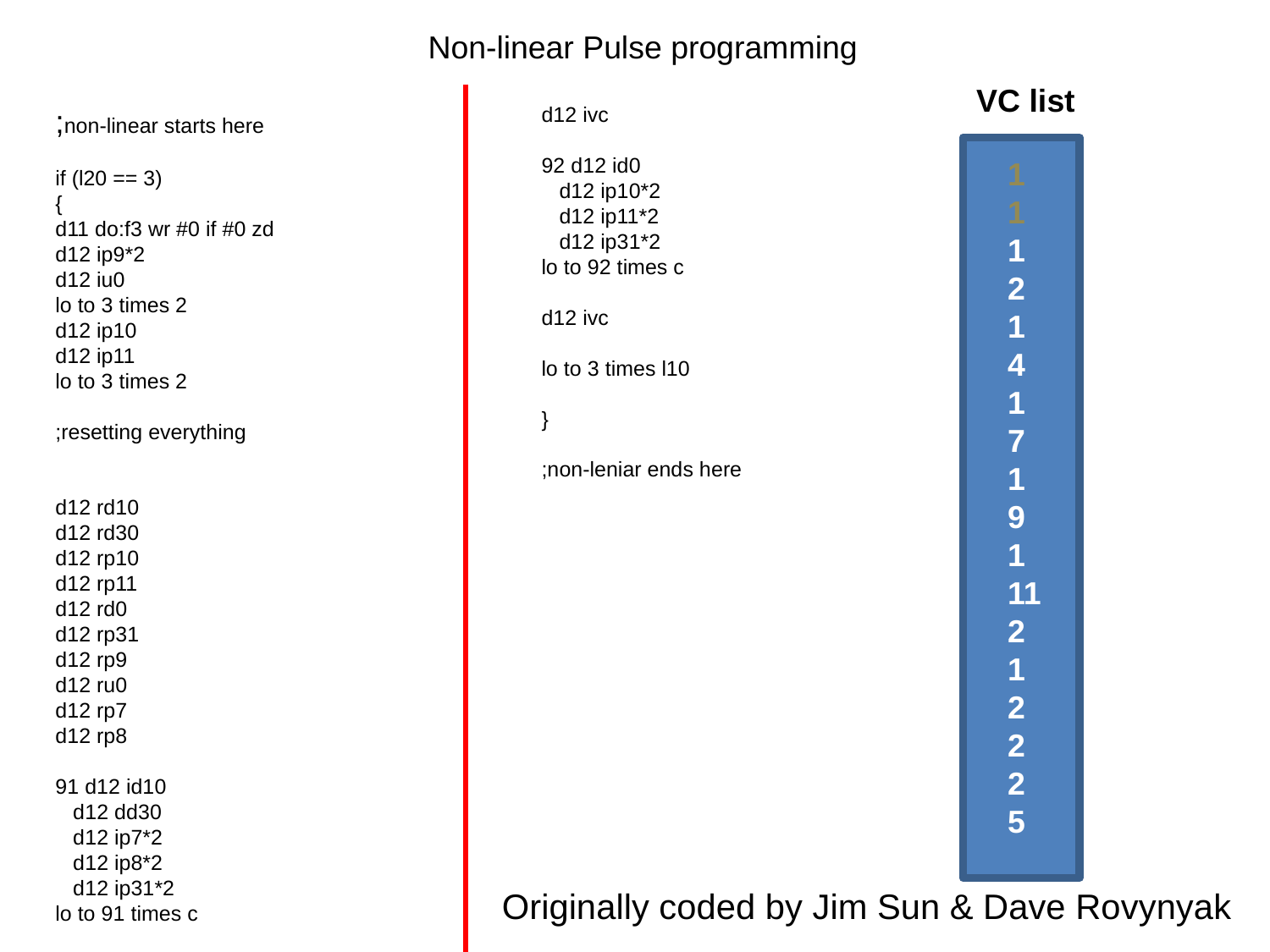

Non-linear Pulse programming
VC list
;non-linear starts here
if (l20 == 3)
{
d11 do:f3 wr #0 if #0 zd
d12 ip9*2
d12 iu0
lo to 3 times 2
d12 ip10
d12 ip11
lo to 3 times 2
;resetting everything
d12 rd10
d12 rd30
d12 rp10
d12 rp11
d12 rd0
d12 rp31
d12 rp9
d12 ru0
d12 rp7
d12 rp8
91 d12 id10
   d12 dd30
   d12 ip7*2
   d12 ip8*2
   d12 ip31*2
lo to 91 times c
d12 ivc
92 d12 id0
   d12 ip10*2
   d12 ip11*2
   d12 ip31*2
lo to 92 times c
d12 ivc
lo to 3 times l10
}
;non-leniar ends here
{
  d11 mc #0 to 2
     F1PH(rd10 & rd30 & ip10 & ip11, id0)
     F2EA(ip9*2 & iu0, id10 & dd30 & ip7*2 & ip8*2 & ip31*2)
}

1
1
1
2
1
4
1
7
1
9
1
11
2
1
2
2
2
5

Originally coded by Jim Sun & Dave Rovynyak